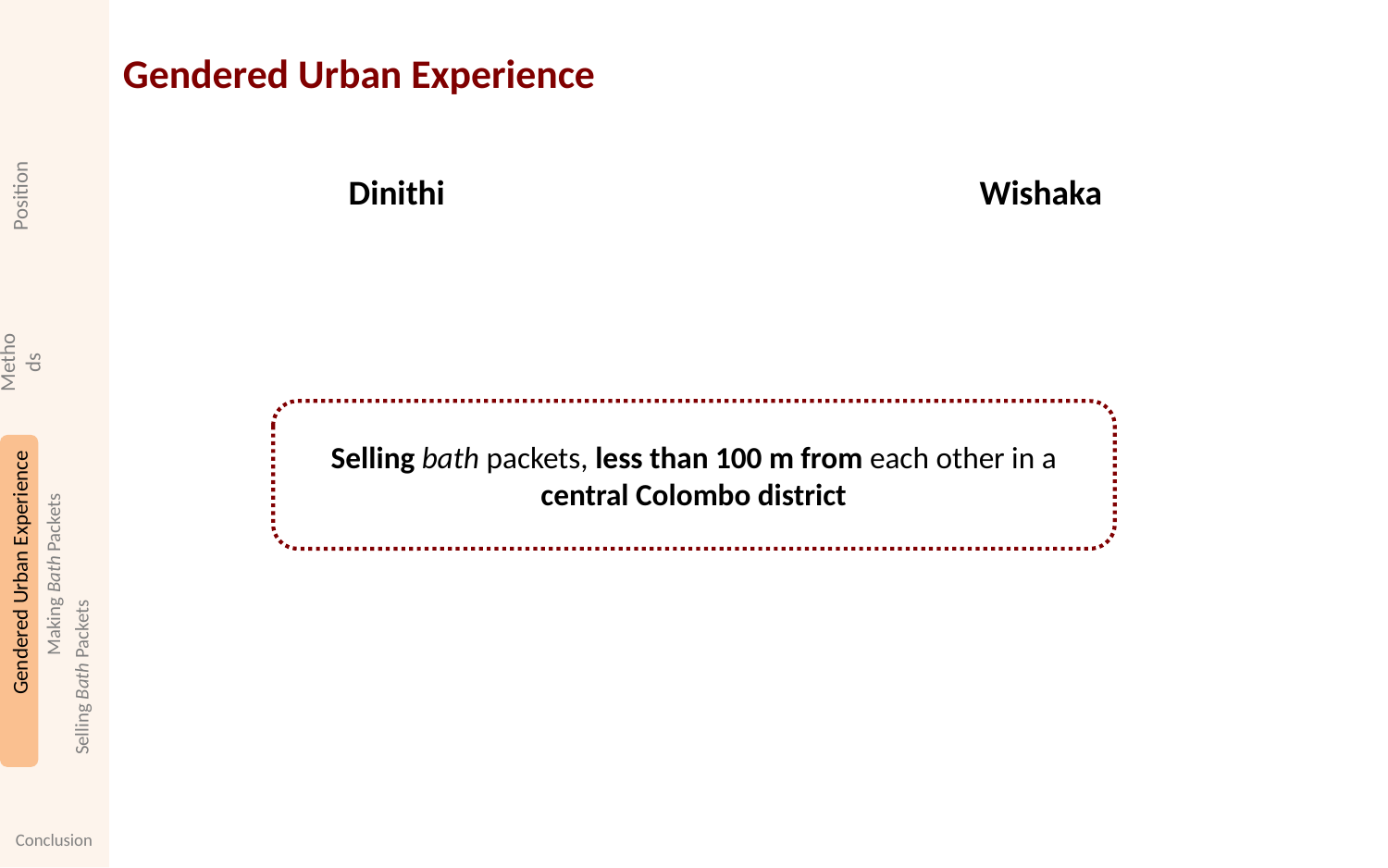

# Gendered Urban Experience
Position
Dinithi

Wishaka

Methods
Selling bath packets, less than 100 m from each other in a central Colombo district
Gendered Urban Experience
Making Bath Packets
Selling Bath Packets
Conclusion